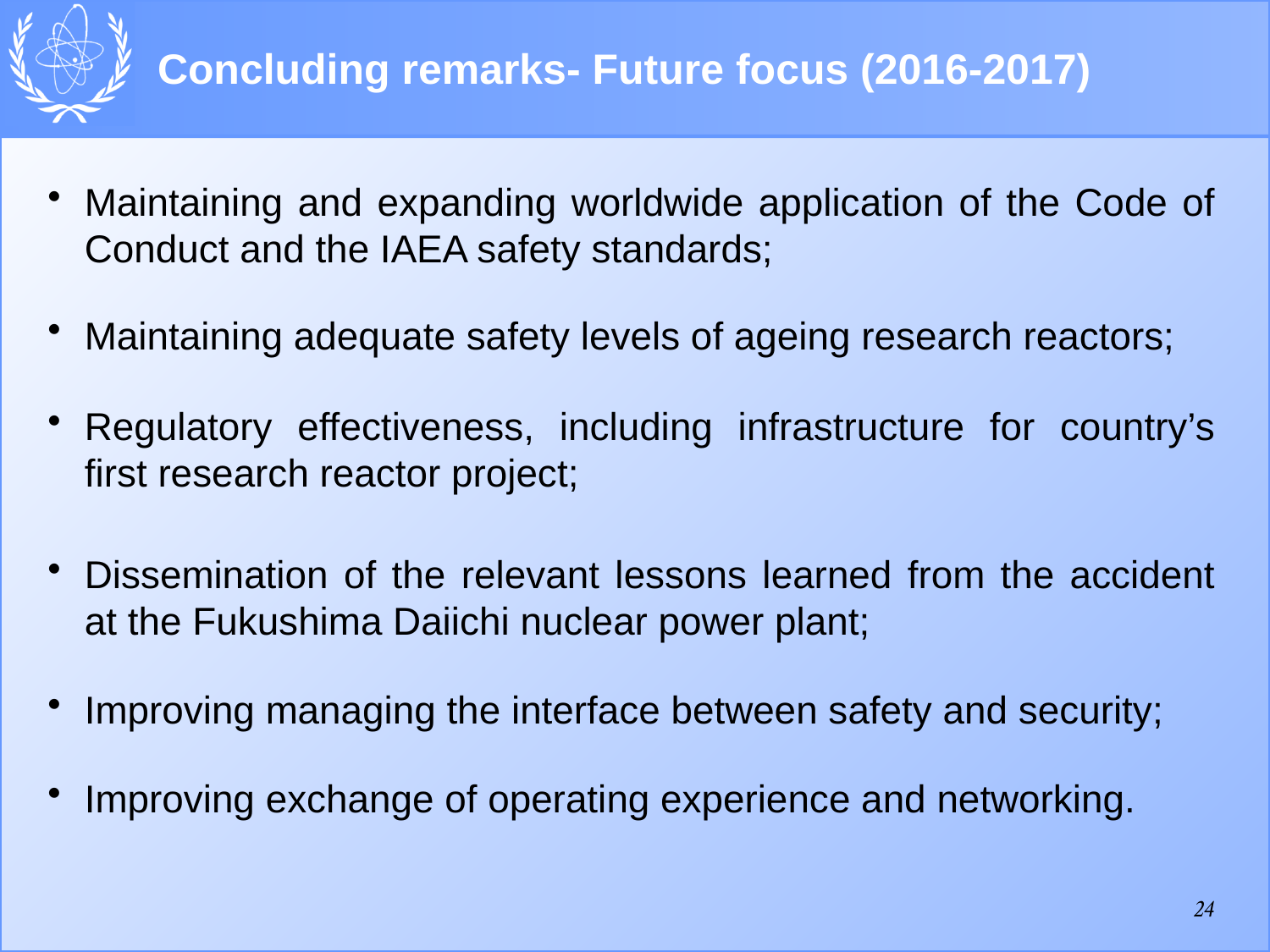

# Concluding remarks- Future focus (2016-2017)
Maintaining and expanding worldwide application of the Code of Conduct and the IAEA safety standards;

Maintaining adequate safety levels of ageing research reactors;

Regulatory effectiveness, including infrastructure for country’s first research reactor project;

Dissemination of the relevant lessons learned from the accident at the Fukushima Daiichi nuclear power plant;

Improving managing the interface between safety and security;

Improving exchange of operating experience and networking.
24